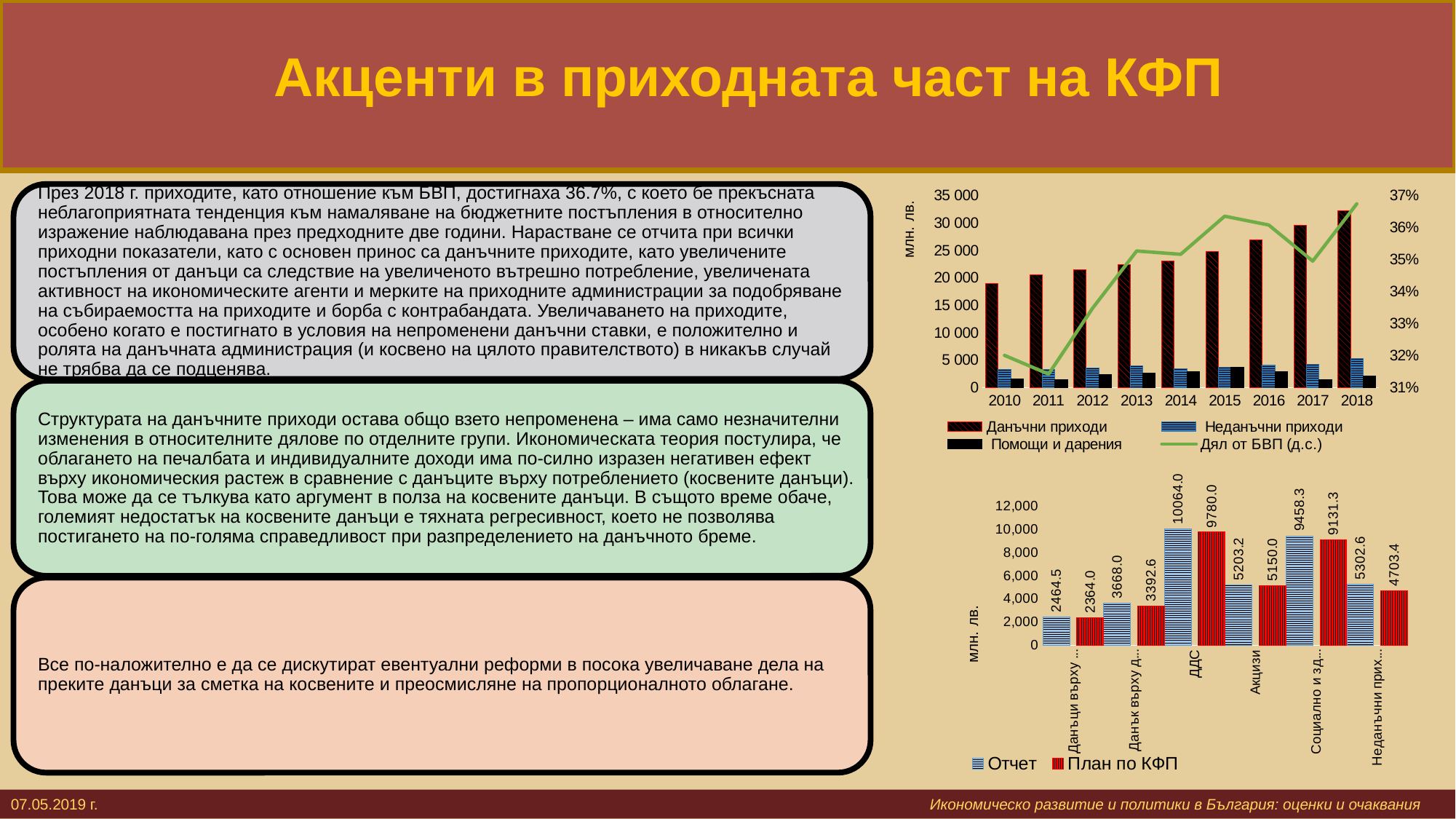

# Акценти в приходната част на КФП

### Chart

| Category | Данъчни приходи |  Неданъчни приходи  |  Помощи и дарения | Дял от БВП (д.с.) |
|---|---|---|---|---|
| 2010 | 19014.372510999998 | 3315.35329172 | 1602.917295 | 0.3200781035082196 |
| 2011 | 20594.218294000002 | 3320.6783699800003 | 1463.1757719999998 | 0.31424463906255756 |
| 2012 | 21528.960151 | 3572.9673459999995 | 2367.520234 | 0.3348282640936126 |
| 2013 | 22370.330852 | 3950.525232 | 2656.330247 | 0.35266601759514254 |
| 2014 | 23027.774147999997 | 3459.9389880000003 | 2921.404905000001 | 0.3516394355067239 |
| 2015 | 24855.625609999996 | 3696.234453 | 3647.6783520000004 | 0.3635278195345264 |
| 2016 | 26902.702535 | 4150.109754 | 2906.630612 | 0.3607717218682307 |
| 2017 | 29581.348024 | 4214.728108 | 1520.578885 | 0.3495226645448672 |
| 2018 | 32235.6 | 5302.6 | 2112.8 | 0.367392958128368 |
През 2018 г. приходите, като отношение към БВП, достигнаха 36.7%, с което бе прекъсната неблагоприятната тенденция към намаляване на бюджетните постъпления в относително изражение наблюдавана през предходните две години. Нарастване се отчита при всички приходни показатели, като с основен принос са данъчните приходите, като увеличените постъпления от данъци са следствие на увеличеното вътрешно потребление, увеличената активност на икономическите агенти и мерките на приходните администрации за подобряване на събираемостта на приходите и борба с контрабандата. Увеличаването на приходите, особено когато е постигнато в условия на непроменени данъчни ставки, е положително и ролята на данъчната администрация (и косвено на цялото правителството) в никакъв случай не трябва да се подценява.
Структурата на данъчните приходи остава общо взето непроменена – има само незначителни изменения в относителните дялове по отделните групи. Икономическата теория постулира, че облагането на печалбата и индивидуалните доходи има по-силно изразен негативен ефект върху икономическия растеж в сравнение с данъците върху потреблението (косвените данъци). Това може да се тълкува като аргумент в полза на косвените данъци. В същото време обаче, големият недостатък на косвените данъци е тяхната регресивност, което не позволява постигането на по-голяма справедливост при разпределението на данъчното бреме.
Все по-наложително е да се дискутират евентуални реформи в посока увеличаване дела на преките данъци за сметка на косвените и преосмисляне на пропорционалното облагане.

### Chart

| Category | Отчет | План по КФП |
|---|---|---|
|    Данъци върху печалбата | 2464.5 | 2364.0 |
|    Данък върху доходите на физическите лица | 3668.0 | 3392.6 |
| ДДС | 10064.0 | 9780.0 |
| Акцизи | 5203.2 | 5150.0 |
|    Социално и здравно осигуриване | 9458.3 | 9131.3 |
|  Неданъчни приходи  | 5302.6 | 4703.4 |
07.05.2019 г. 			             					           Икономическо развитие и политики в България: оценки и очаквания